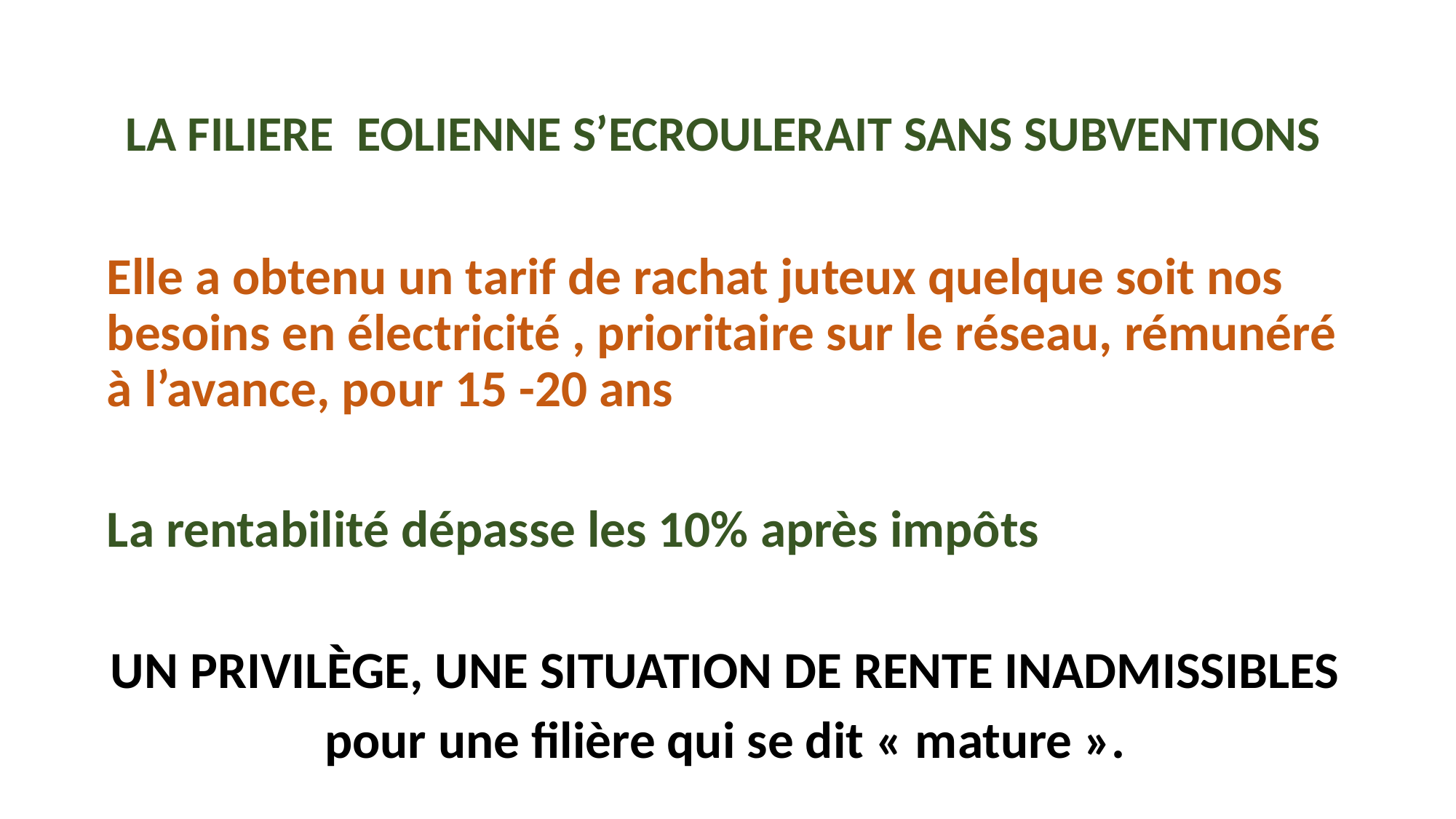

# LA FILIERE  EOLIENNE S’ECROULERAIT SANS SUBVENTIONS

Elle a obtenu un tarif de rachat juteux quelque soit nos besoins en électricité , prioritaire sur le réseau, rémunéré à l’avance, pour 15 -20 ans

La rentabilité dépasse les 10% après impôts

UN PRIVILÈGE, UNE SITUATION DE RENTE INADMISSIBLES
pour une filière qui se dit « mature ».